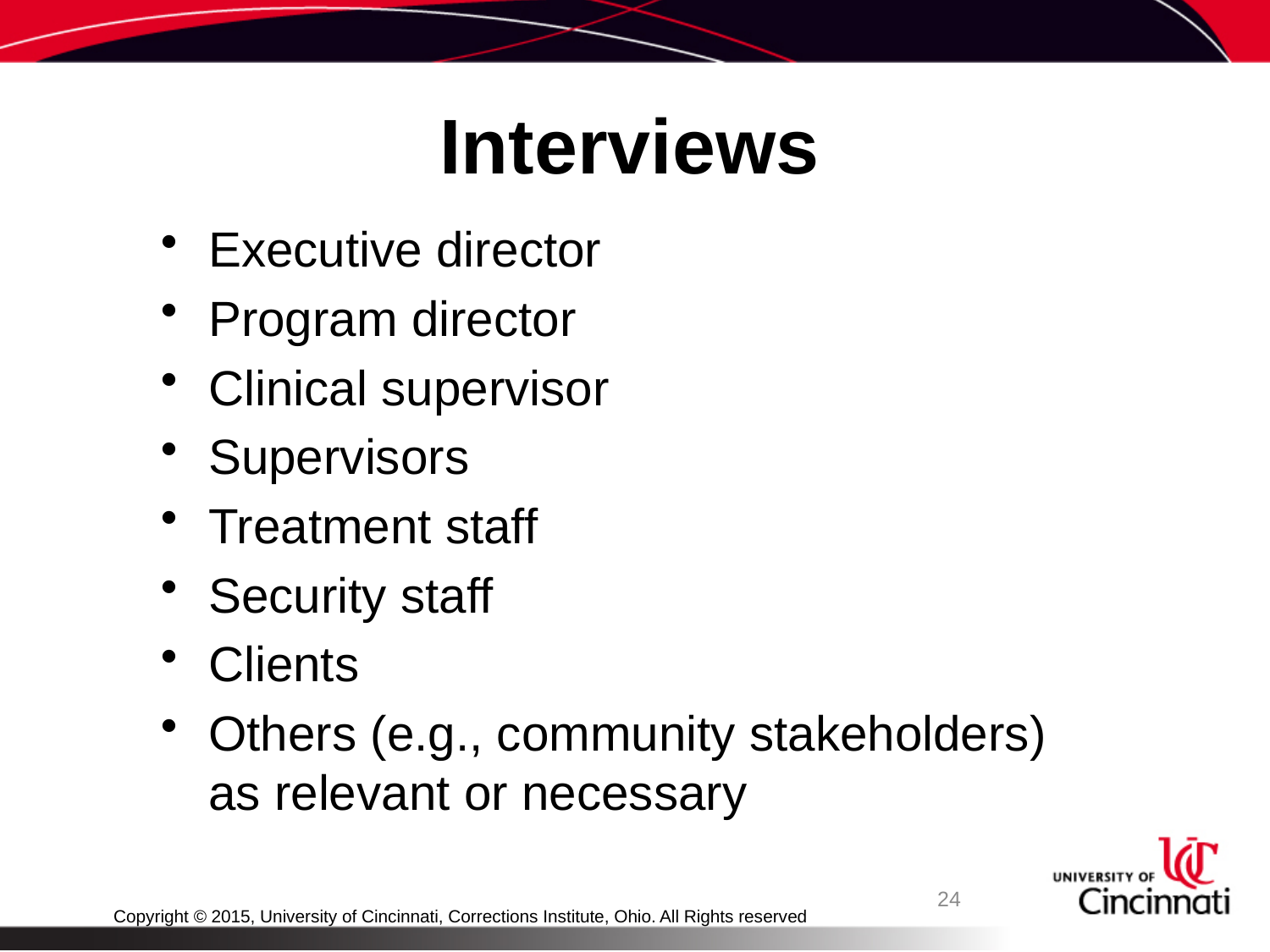

Interviews
Executive director
Program director
Clinical supervisor
Supervisors
Treatment staff
Security staff
Clients
Others (e.g., community stakeholders) as relevant or necessary
24
Copyright © 2015, University of Cincinnati, Corrections Institute, Ohio. All Rights reserved